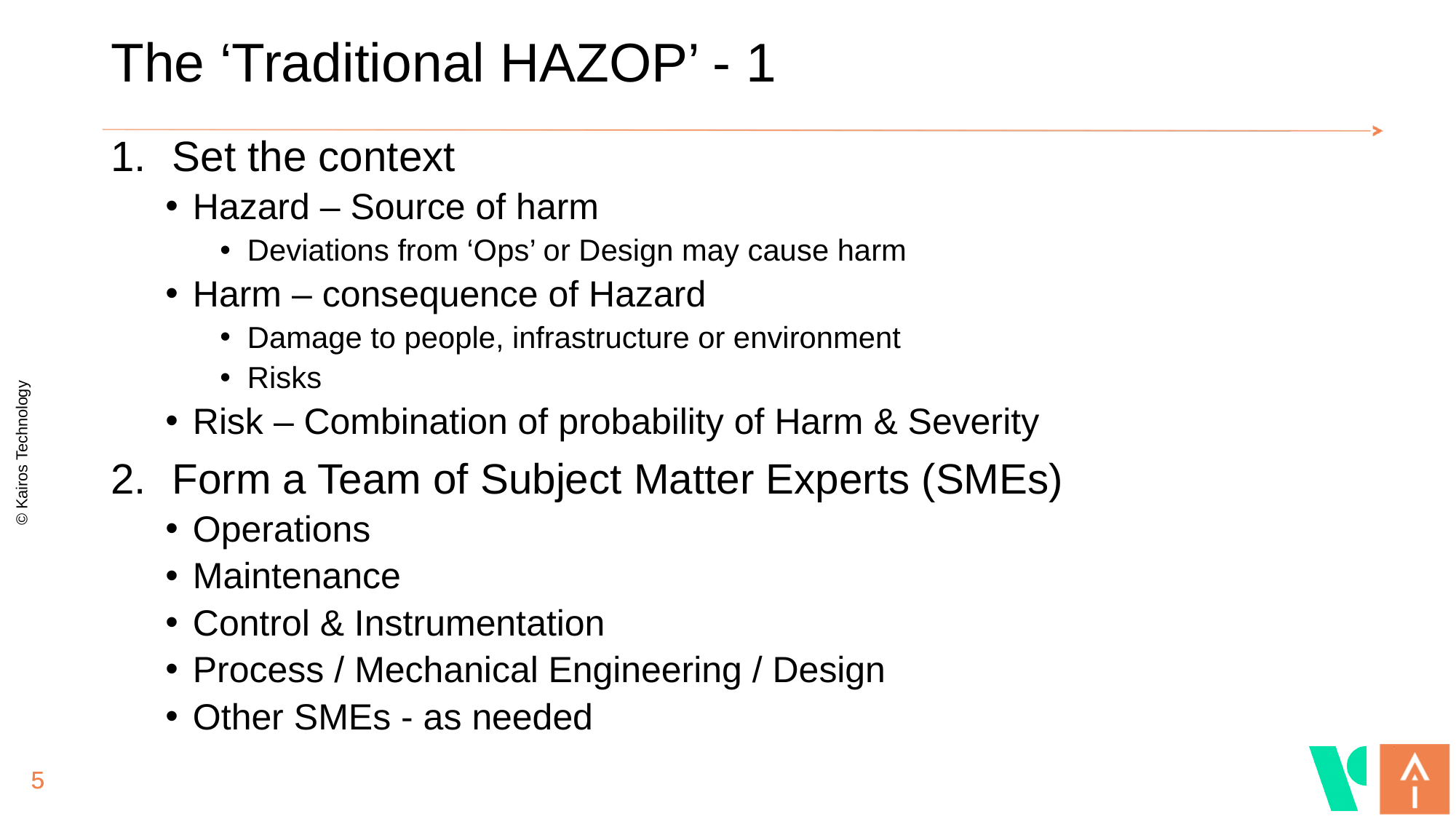

# The ‘Traditional HAZOP’ - 1
Set the context
Hazard – Source of harm
Deviations from ‘Ops’ or Design may cause harm
Harm – consequence of Hazard
Damage to people, infrastructure or environment
Risks
Risk – Combination of probability of Harm & Severity
Form a Team of Subject Matter Experts (SMEs)
Operations
Maintenance
Control & Instrumentation
Process / Mechanical Engineering / Design
Other SMEs - as needed

5